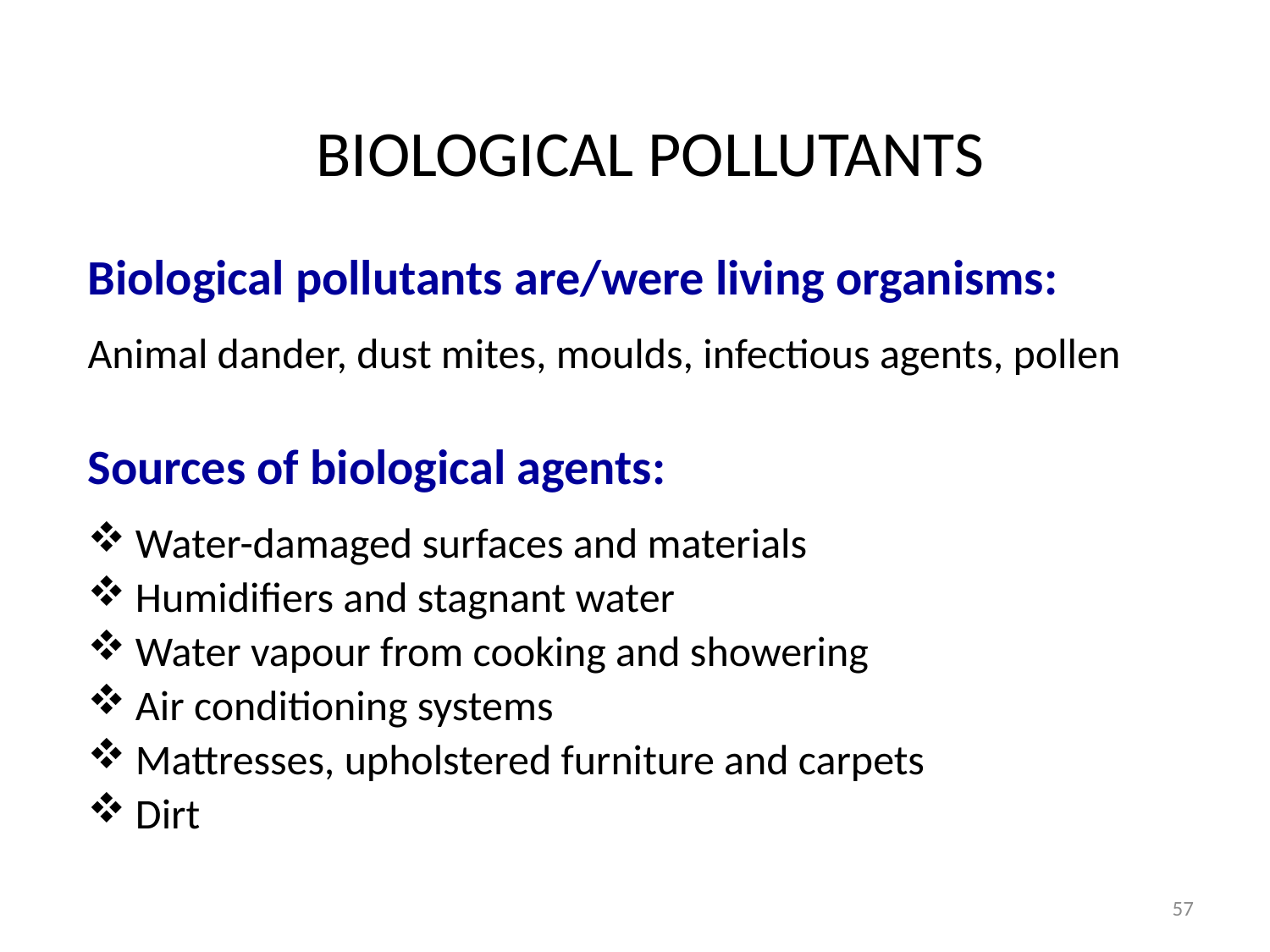

# BIOLOGICAL POLLUTANTS
Biological pollutants are/were living organisms:

Animal dander, dust mites, moulds, infectious agents, pollen

Sources of biological agents:

Water-damaged surfaces and materials
Humidifiers and stagnant water
Water vapour from cooking and showering
Air conditioning systems
Mattresses, upholstered furniture and carpets
Dirt
57